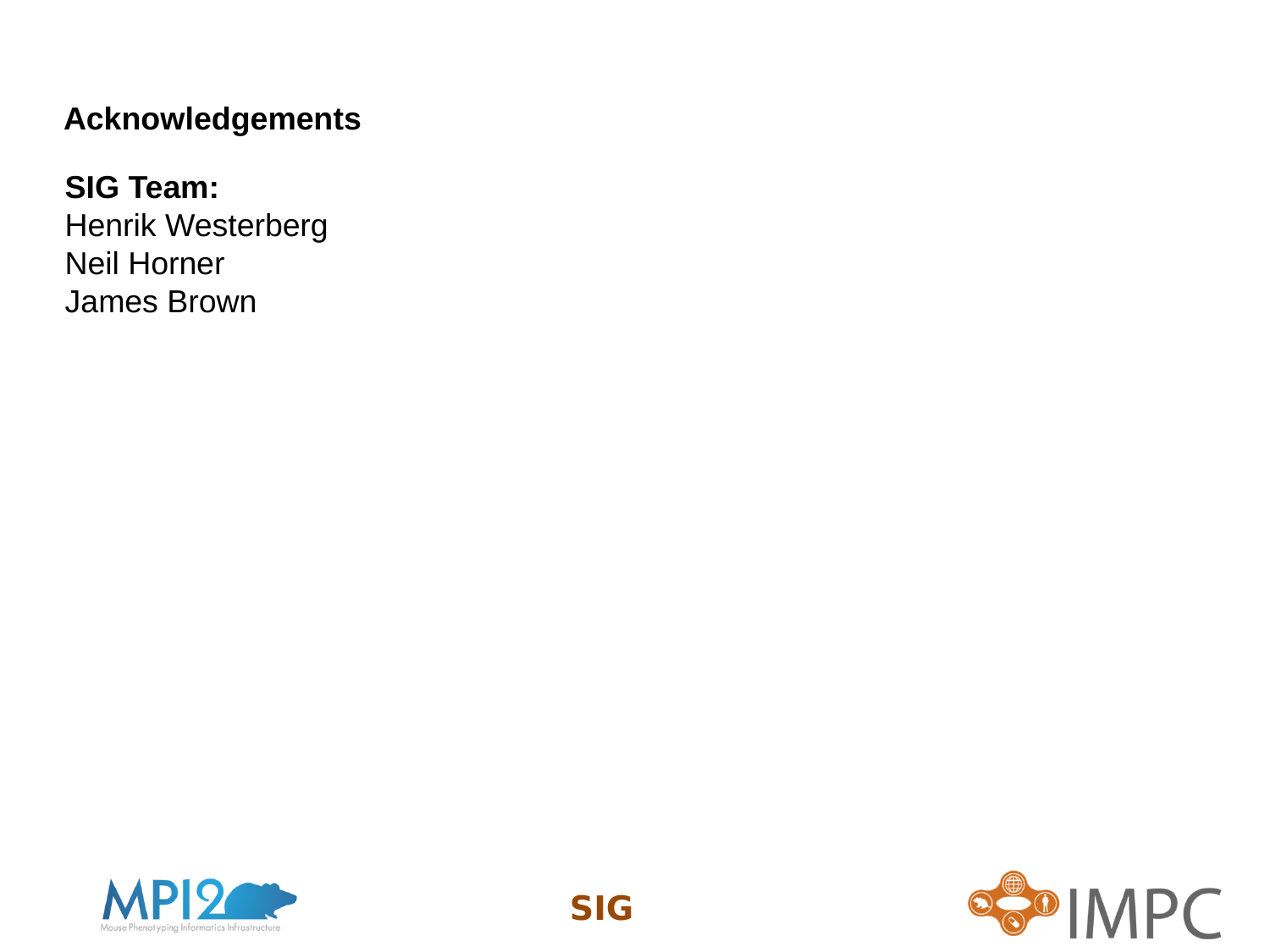

# Acknowledgements
SIG Team:
Henrik Westerberg
Neil Horner
James Brown